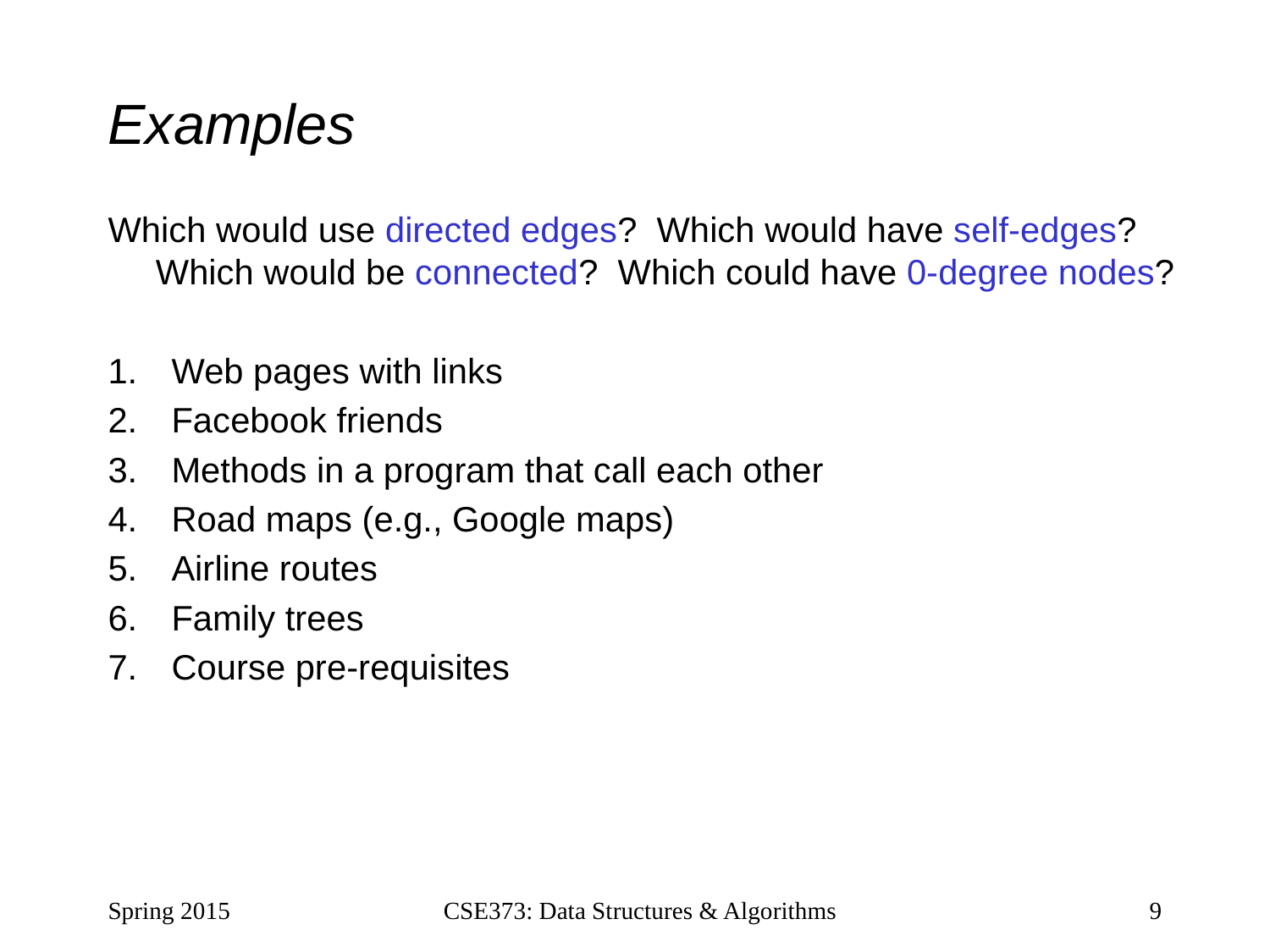

# Examples
Which would use directed edges?  Which would have self-edges?  Which would be connected?  Which could have 0-degree nodes?

Web pages with links
Facebook friends
Methods in a program that call each other
Road maps (e.g., Google maps)
Airline routes
Family trees
Course pre-requisites

Spring 2015
CSE373: Data Structures & Algorithms
9